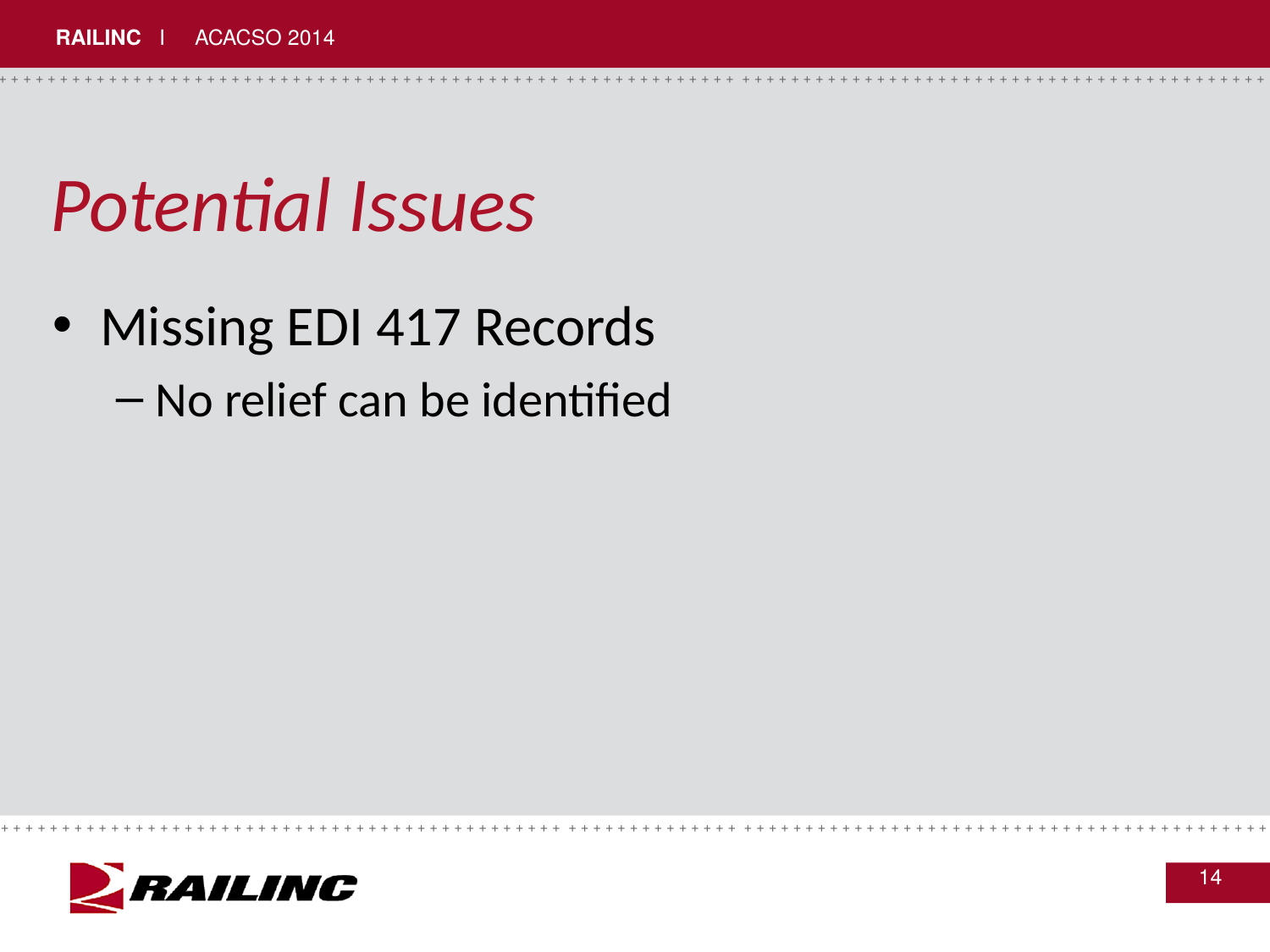

# Potential Issues
Missing EDI 417 Records
No relief can be identified

14